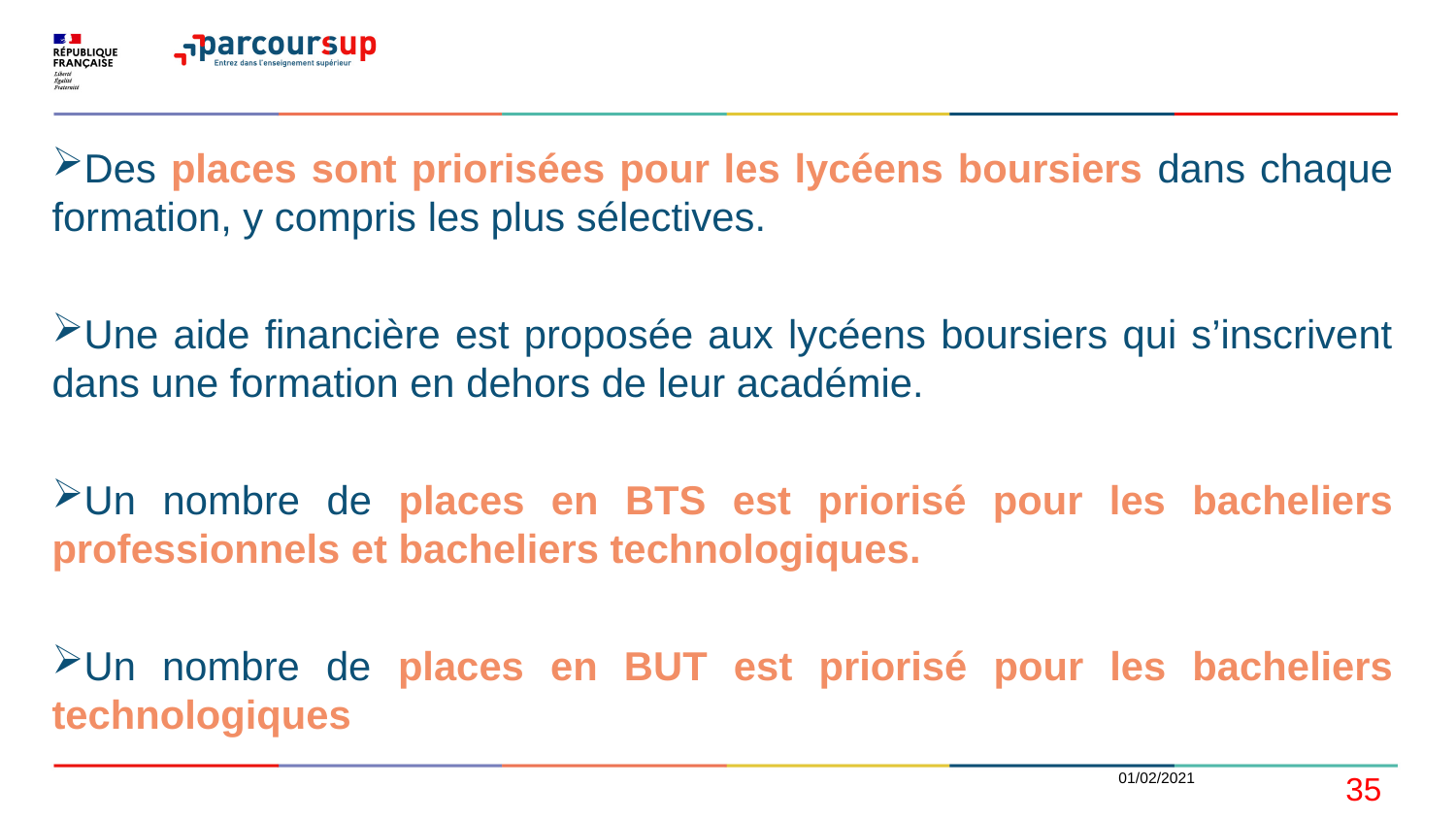

Des places sont priorisées pour les lycéens boursiers dans chaque formation, y compris les plus sélectives.

Une aide financière est proposée aux lycéens boursiers qui s’inscrivent dans une formation en dehors de leur académie.

Un nombre de places en BTS est priorisé pour les bacheliers professionnels et bacheliers technologiques.

Un nombre de places en BUT est priorisé pour les bacheliers technologiques

01/02/2021
35